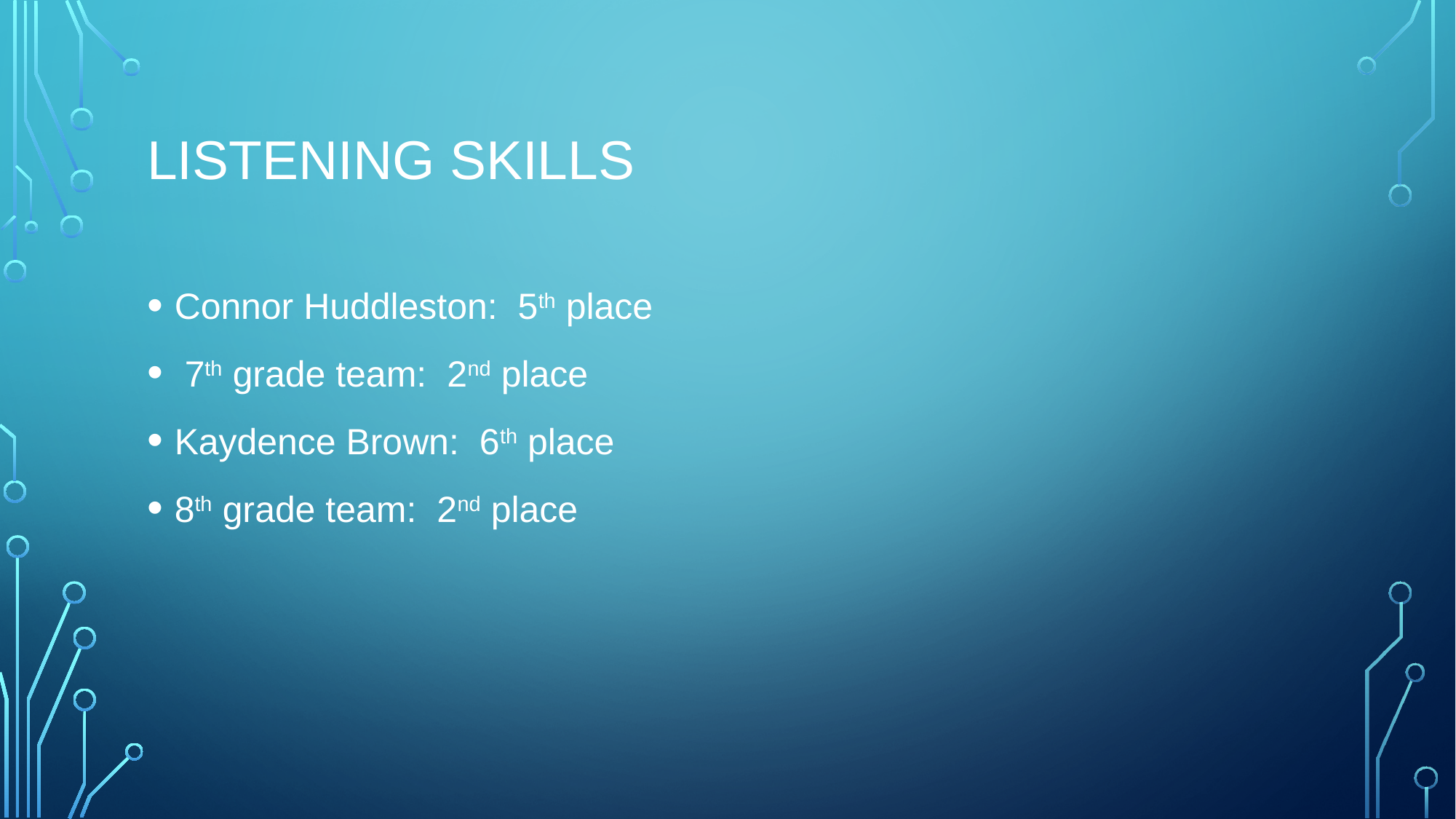

# Listening skills
Connor Huddleston:  5th place
 7th grade team:  2nd place
Kaydence Brown:  6th place
8th grade team:  2nd place